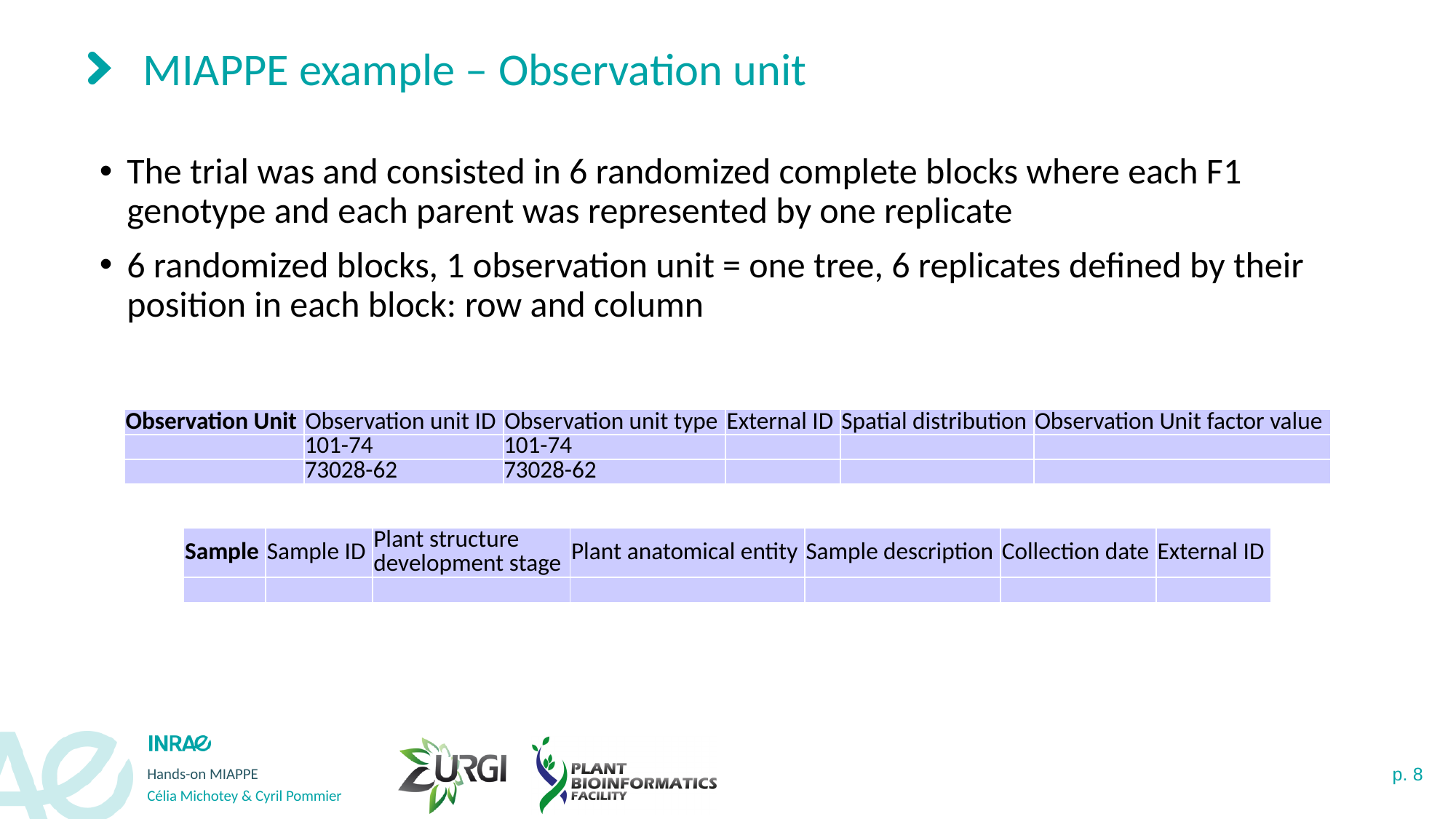

# MIAPPE example – Observation unit
The trial was and consisted in 6 randomized complete blocks where each F1 genotype and each parent was represented by one replicate
6 randomized blocks, 1 observation unit = one tree, 6 replicates defined by their position in each block: row and column

| Observation Unit | Observation unit ID | Observation unit type | External ID | Spatial distribution | Observation Unit factor value |
| --- | --- | --- | --- | --- | --- |
|  | 101-74 | 101-74 |  |  |  |
|  | 73028-62 | 73028-62 |  |  |  |
| Sample | Sample ID | Plant structure development stage | Plant anatomical entity | Sample description | Collection date | External ID |
| --- | --- | --- | --- | --- | --- | --- |
|  |  |  |  |  |  |  |